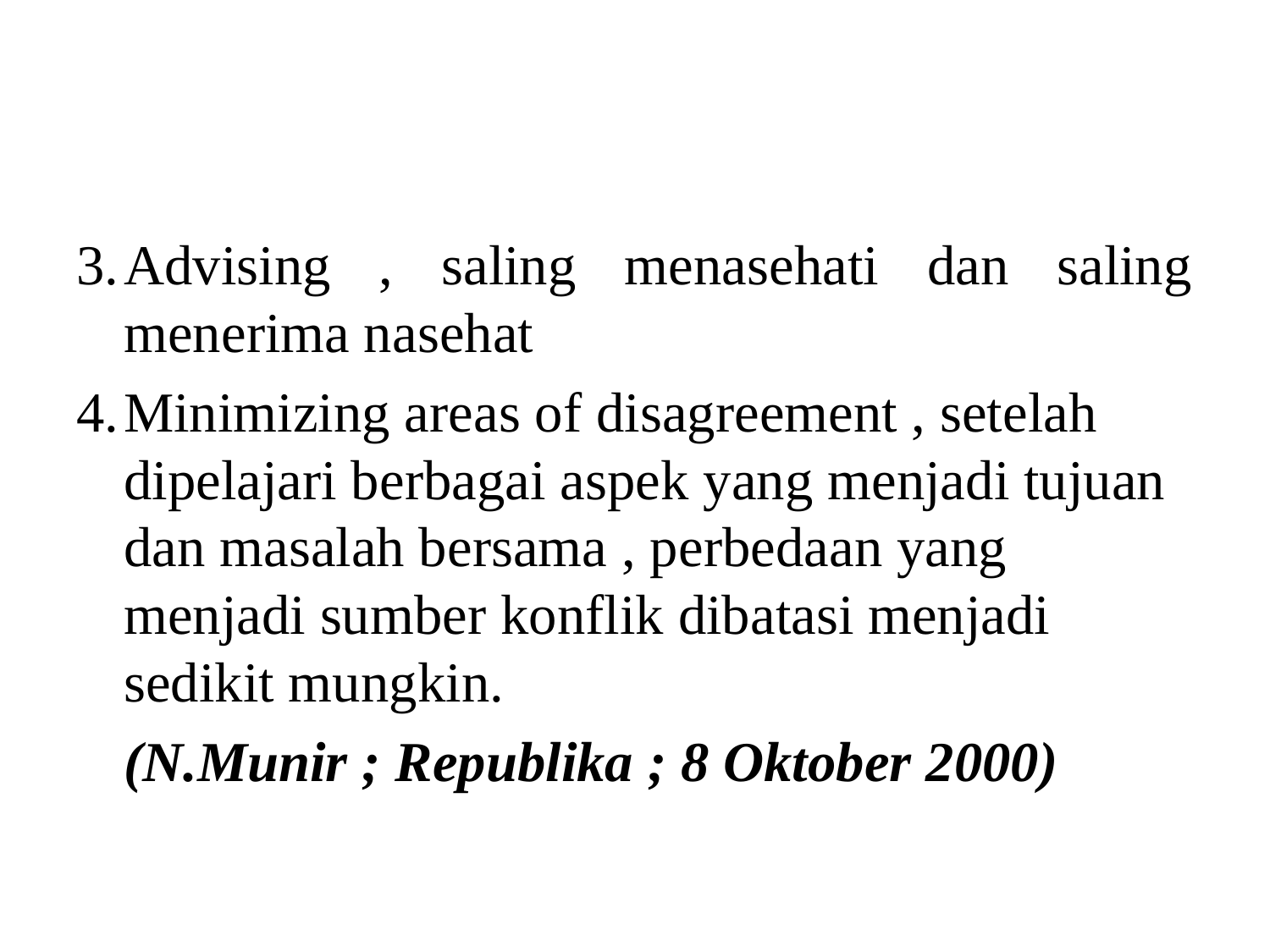

#
3.	Advising , saling menasehati dan saling menerima nasehat
4.	Minimizing areas of disagreement , setelah dipelajari berbagai aspek yang menjadi tujuan dan masalah bersama , perbedaan yang menjadi sumber konflik dibatasi menjadi sedikit mungkin.
	(N.Munir ; Republika ; 8 Oktober 2000)